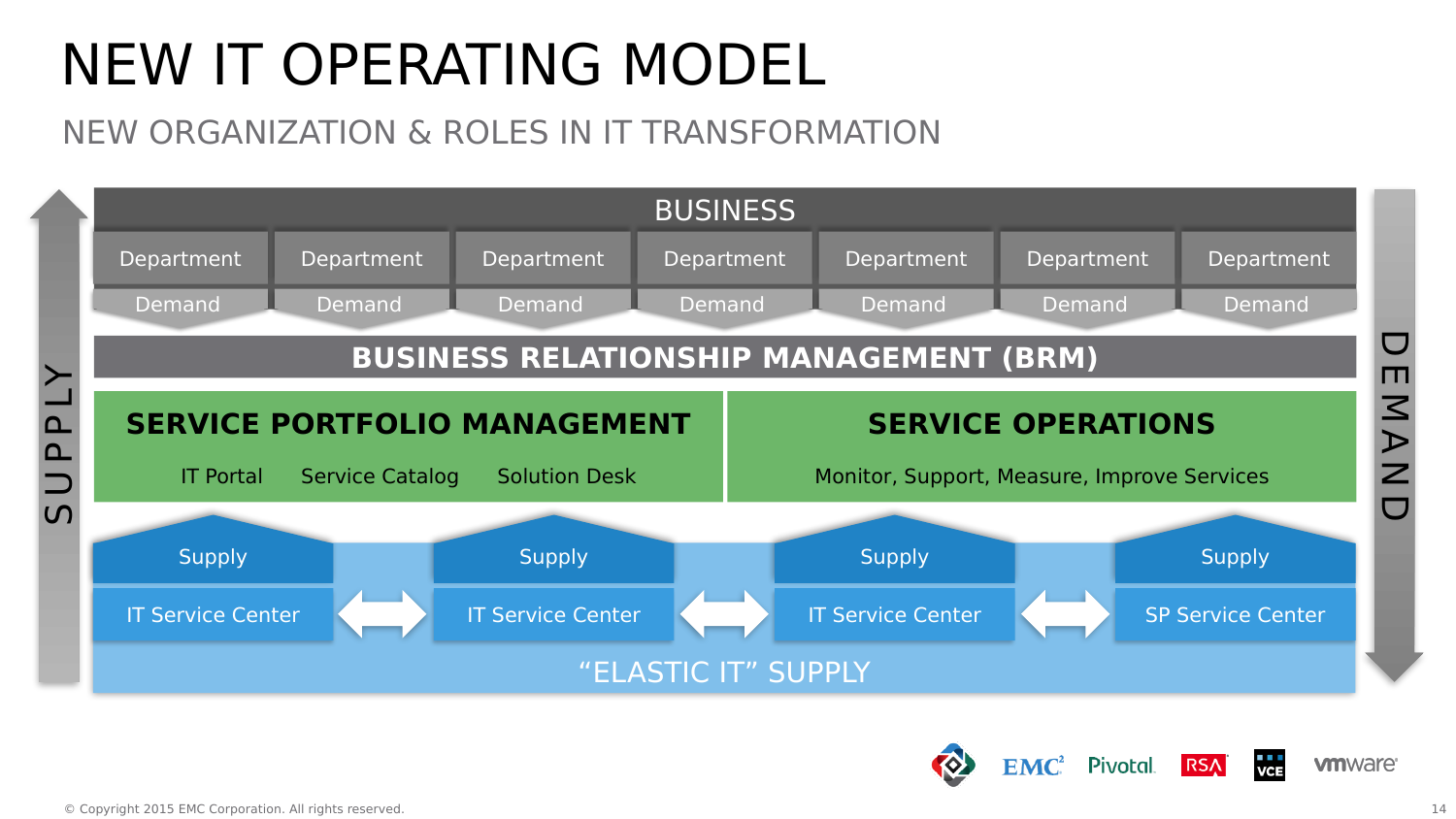

# NEW IT OPERATING MODEL
NEW ORGANIZATION & ROLES IN IT TRANSFORMATION
BUSINESS
Department
Department
Department
Department
Department
Department
Department

Demand

Demand

Demand

Demand

Demand

Demand

Demand
BUSINESS RELATIONSHIP MANAGEMENT (BRM)
SERVICE PORTFOLIO MANAGEMENT

IT Portal      Service Catalog      Solution Desk
SERVICE OPERATIONS

Monitor, Support, Measure, Improve Services

Supply
Supply
Supply
Supply
“ELASTIC IT” SUPPLY
IT Service Center
IT Service Center
IT Service Center
SP Service Center

SUPPLY
DEMAND